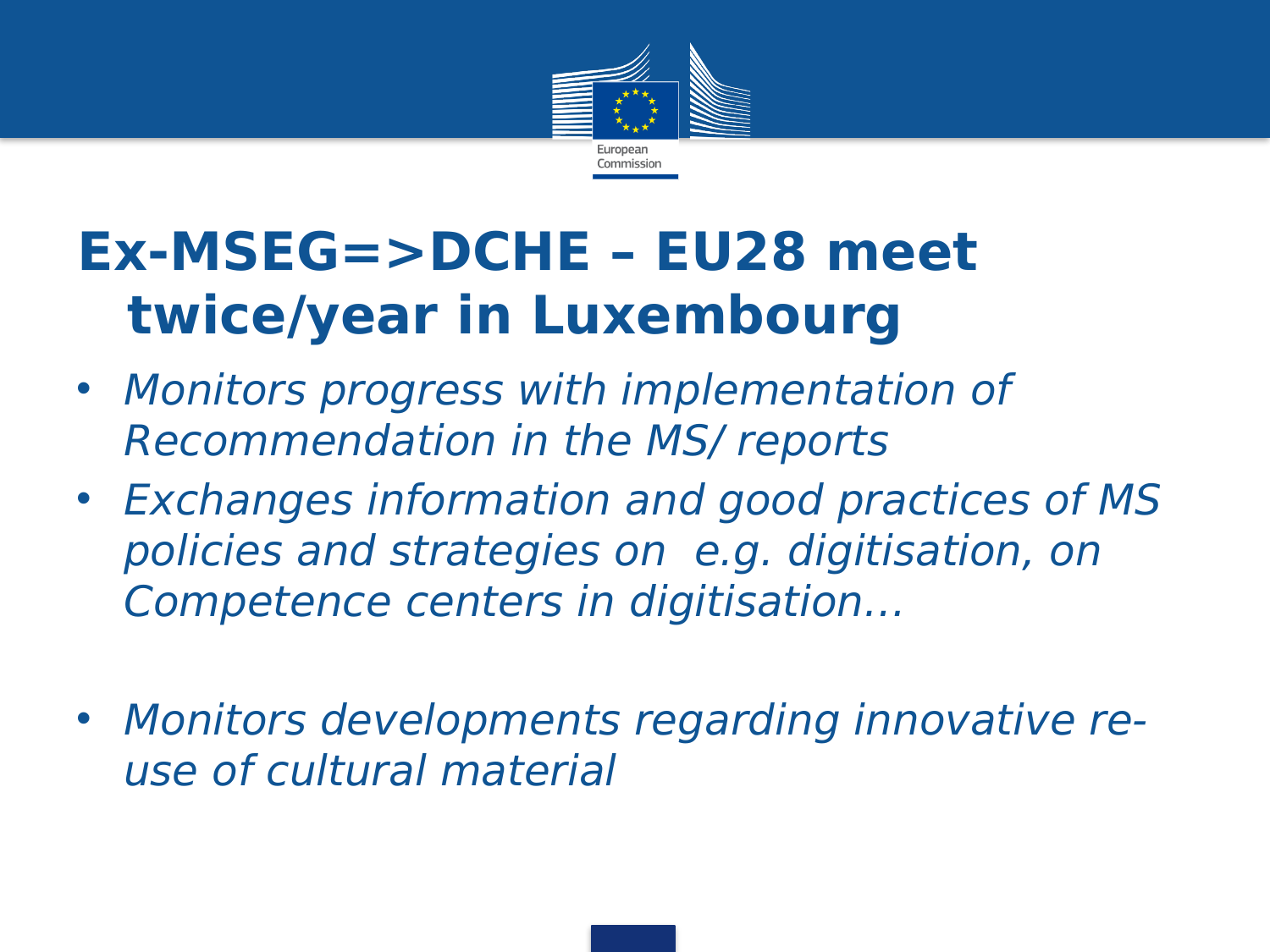

# Ex-MSEG=>DCHE – EU28 meet twice/year in Luxembourg
Monitors progress with implementation of Recommendation in the MS/ reports
Exchanges information and good practices of MS policies and strategies on  e.g. digitisation, on Competence centers in digitisation…

Monitors developments regarding innovative re-use of cultural material